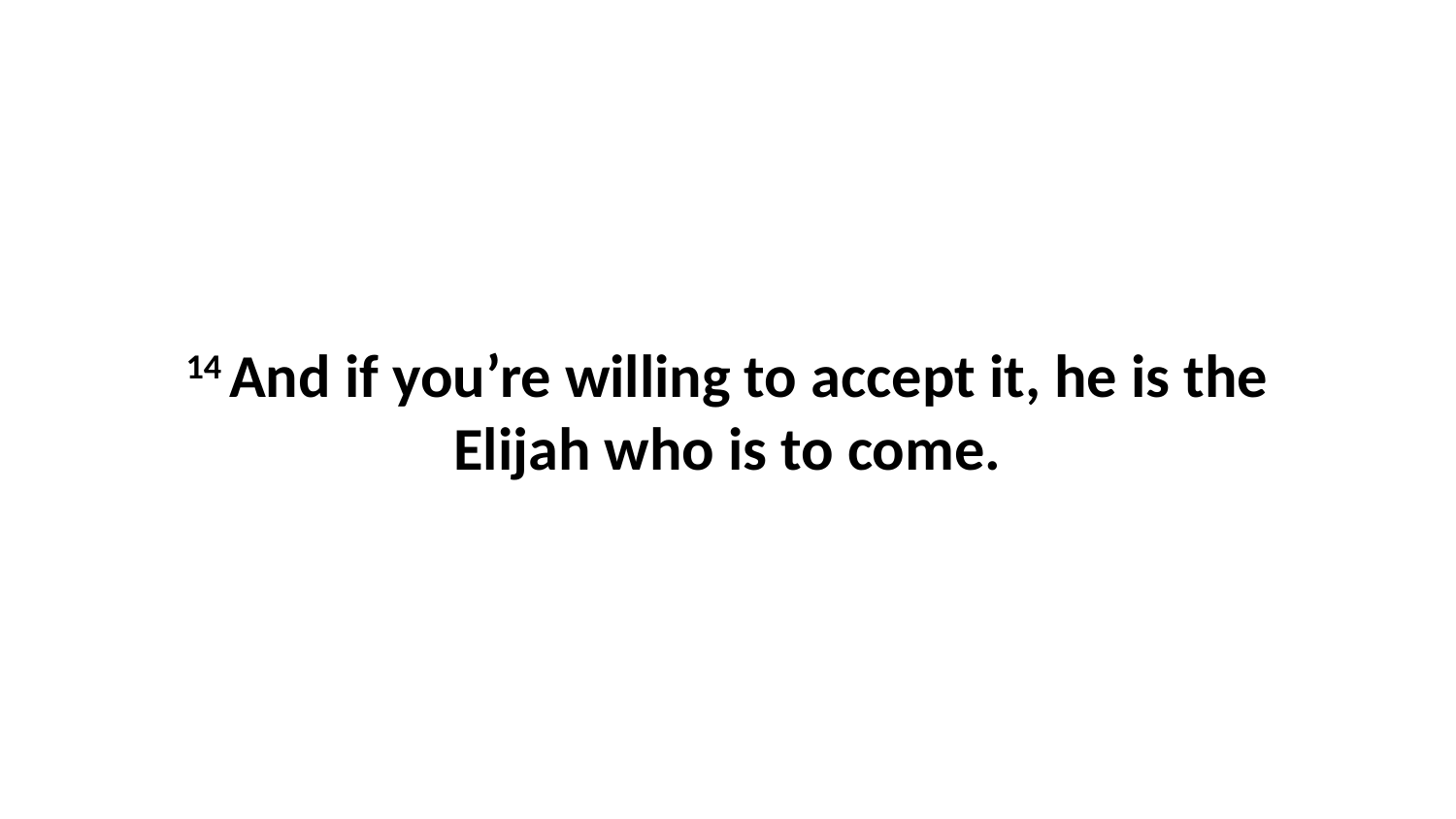

14 And if you’re willing to accept it, he is the Elijah who is to come.